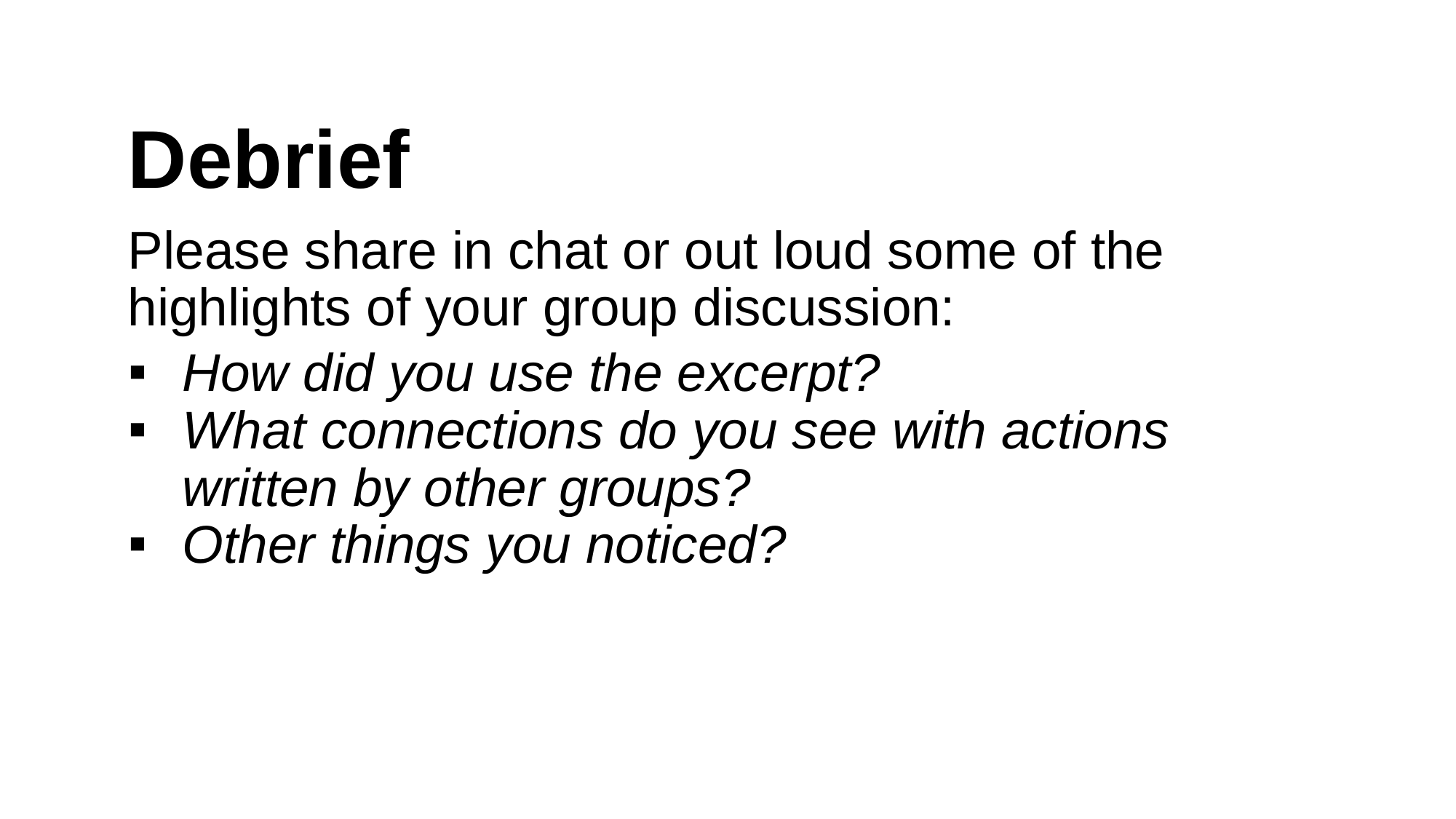

# Debrief
Please share in chat or out loud some of the highlights of your group discussion:
How did you use the excerpt?
What connections do you see with actions written by other groups?
Other things you noticed?